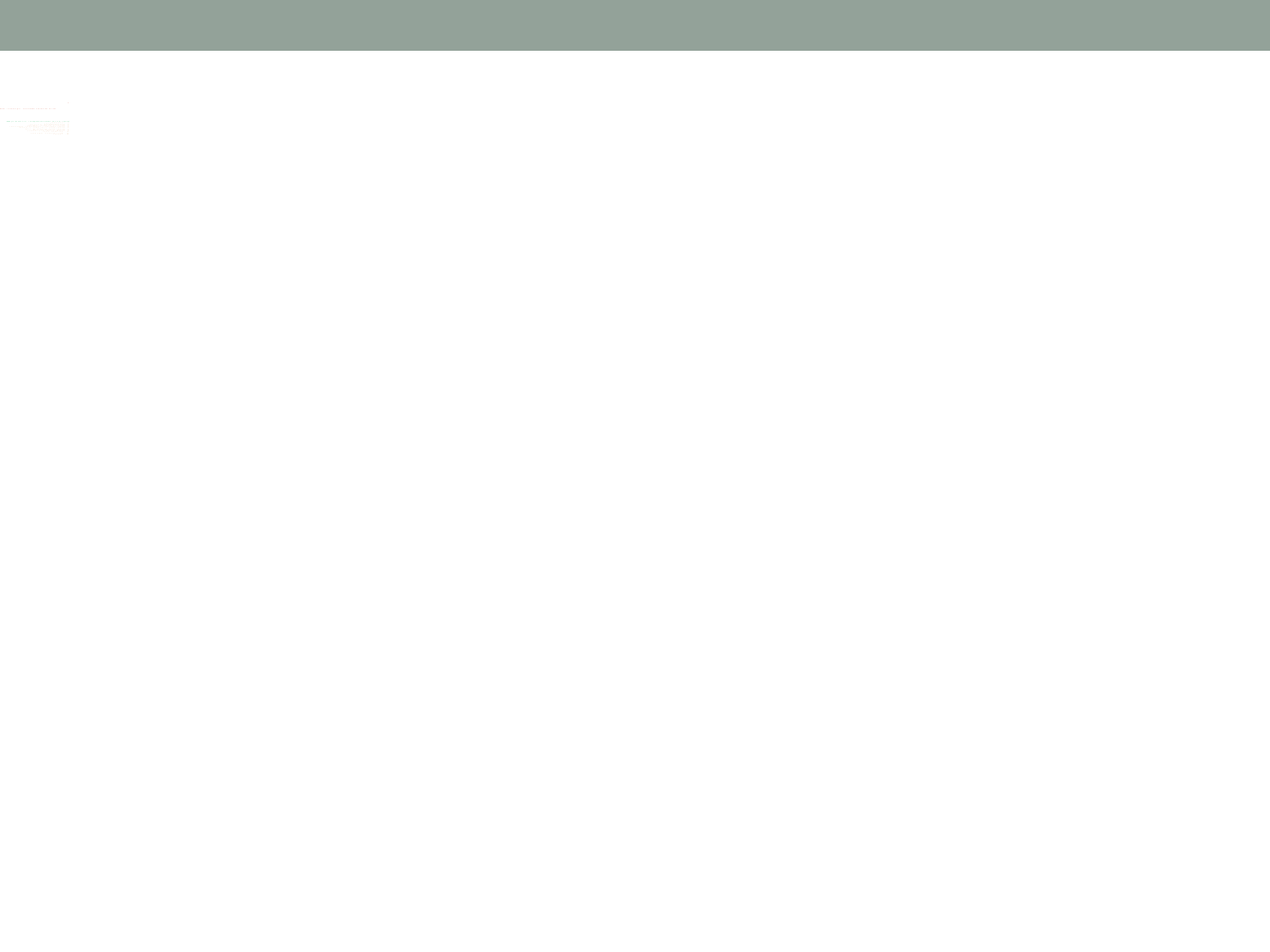

Užitá metodika hodnocení regionální konkurenceschopnosti
Hlavní pilíře konkurenceschopnosti dle metodiky WEF:
1. Instituce
2. Infrastruktura
3. Makroekonomické prostředí
4. Zdraví a primární vzdělání
5. Vyšší vzdělání, celoživotní vzdělávání
6. Efektivnost trhu zboží a služeb
7. Efektivnost pracovního trhu
8. Rozvoj finančního trhu
9. Technologická připravenost
10. Velikost trhu
11. Kultivovanost podnikání
12. Inovace